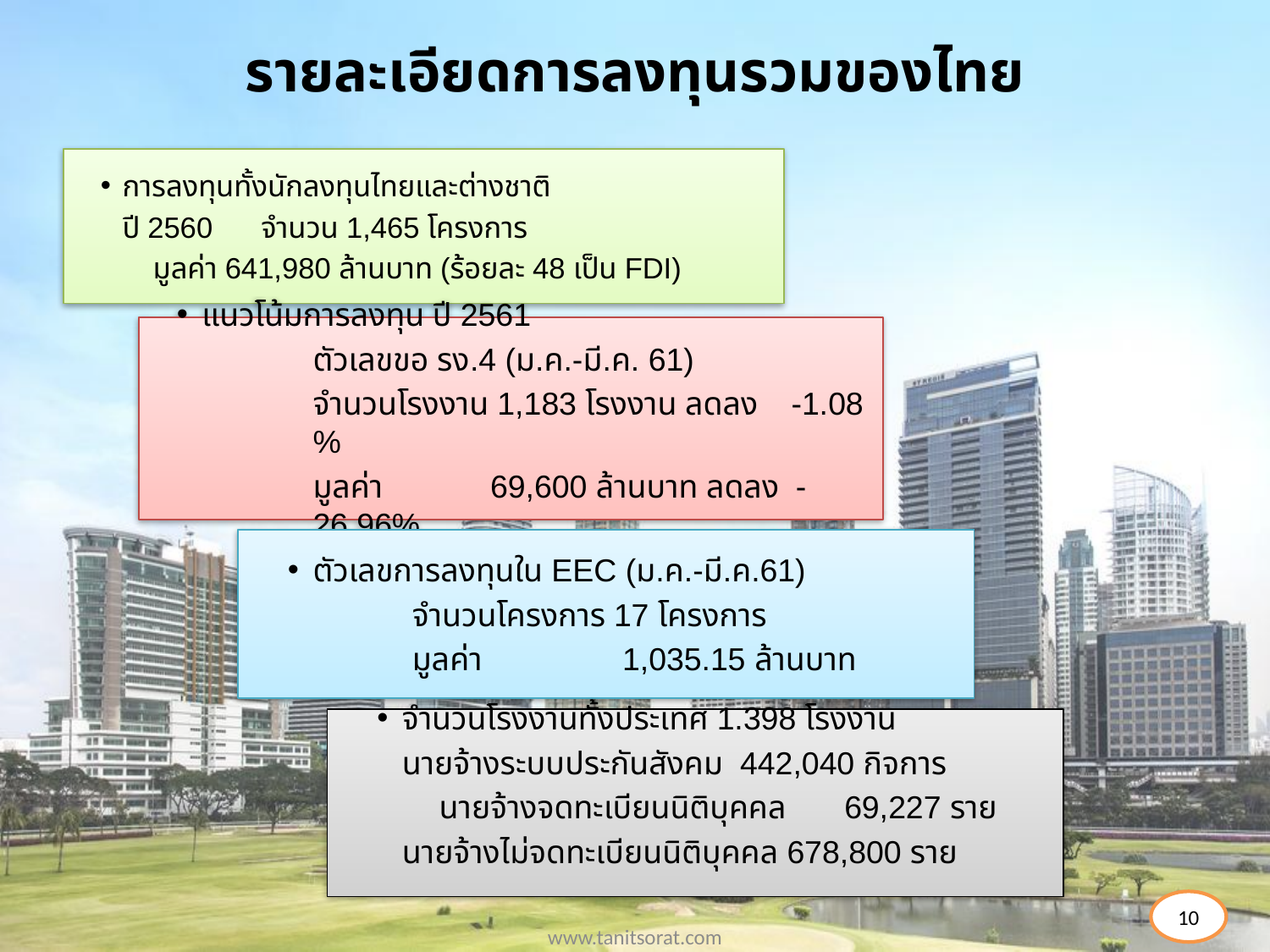

# รายละเอียดการลงทุนรวมของไทย
การลงทุนทั้งนักลงทุนไทยและต่างชาติ
	ปี 2560      จำนวน 1,465 โครงการ
		    มูลค่า 641,980 ล้านบาท (ร้อยละ 48 เป็น FDI)
แนวโน้มการลงทุน ปี 2561
ตัวเลขขอ รง.4 (ม.ค.-มี.ค. 61)
จำนวนโรงงาน 1,183 โรงงาน ลดลง    -1.08 %
มูลค่า             69,600 ล้านบาท ลดลง  -26.96%

ตัวเลขการลงทุนใน EEC (ม.ค.-มี.ค.61)
จำนวนโครงการ 17 โครงการ
มูลค่า                 1,035.15 ล้านบาท
จำนวนโรงงานทั้งประเทศ 1.398 โรงงาน
	นายจ้างระบบประกันสังคม  442,040 กิจการ
	นายจ้างจดทะเบียนนิติบุคคล       69,227 ราย
นายจ้างไม่จดทะเบียนนิติบุคคล 678,800 ราย
10
10
www.tanitsorat.com